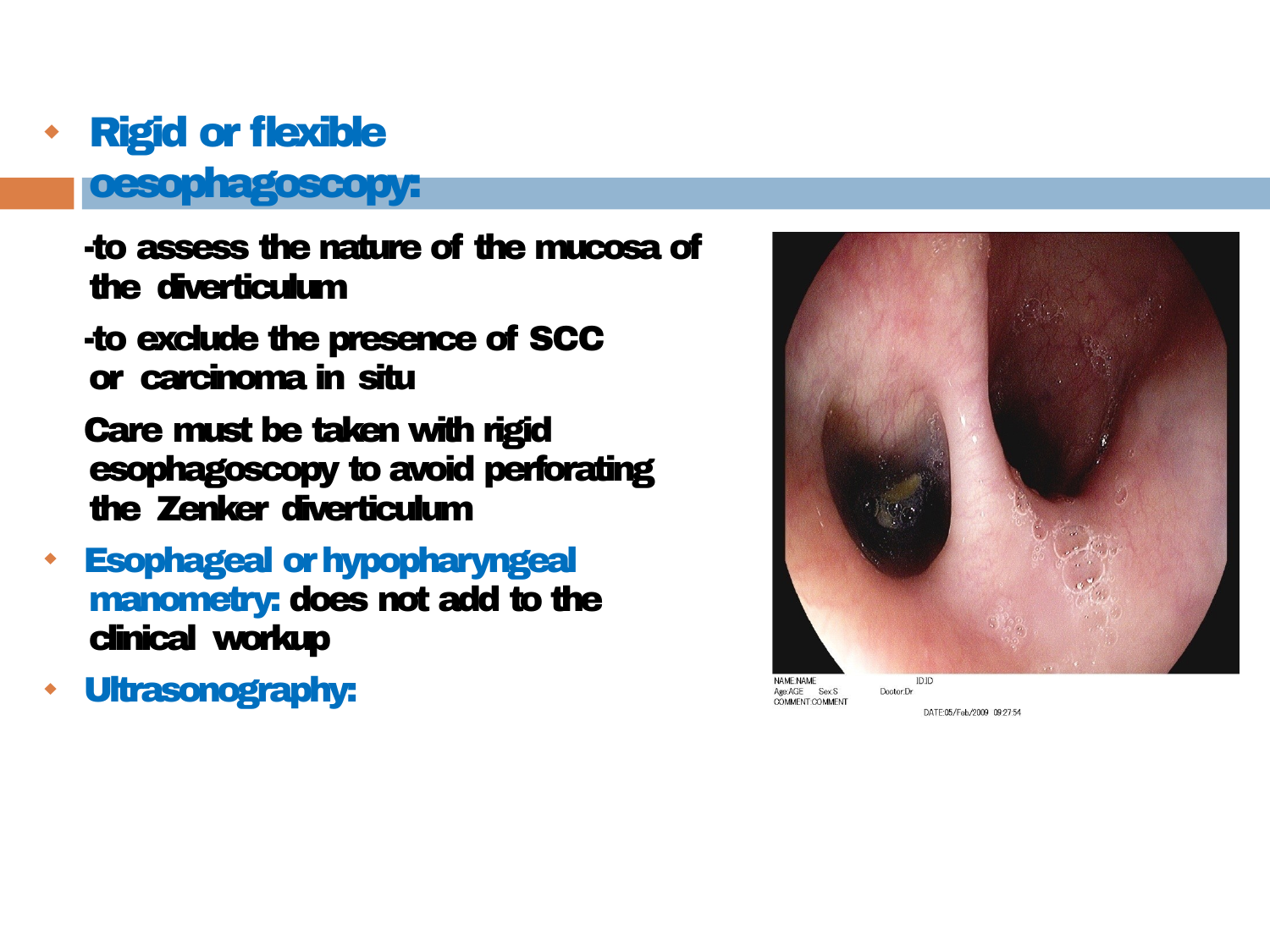

# Rigid or flexible oesophagoscopy:
♦
-to assess the nature of the mucosa of the  diverticulum
-to exclude the presence of SCC or  carcinoma in situ
Care must be taken with rigid  esophagoscopy to avoid perforating the  Zenker diverticulum
Esophageal or hypopharyngeal  manometry: does not add to the clinical  workup
Ultrasonography:

♦
♦